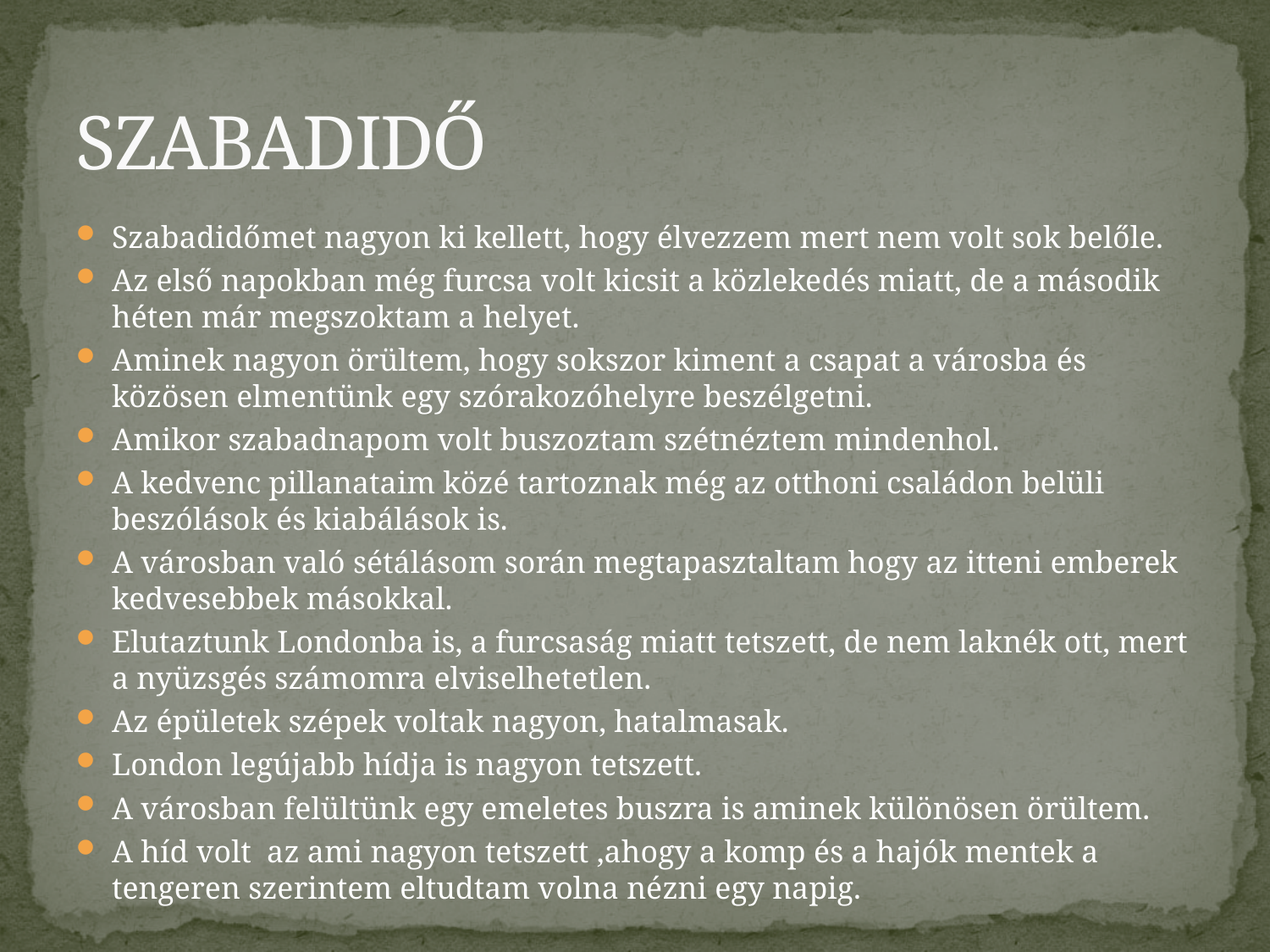

# SZABADIDŐ
Szabadidőmet nagyon ki kellett, hogy élvezzem mert nem volt sok belőle.
Az első napokban még furcsa volt kicsit a közlekedés miatt, de a második héten már megszoktam a helyet.
Aminek nagyon örültem, hogy sokszor kiment a csapat a városba és közösen elmentünk egy szórakozóhelyre beszélgetni.
Amikor szabadnapom volt buszoztam szétnéztem mindenhol.
A kedvenc pillanataim közé tartoznak még az otthoni családon belüli beszólások és kiabálások is.
A városban való sétálásom során megtapasztaltam hogy az itteni emberek kedvesebbek másokkal.
Elutaztunk Londonba is, a furcsaság miatt tetszett, de nem laknék ott, mert a nyüzsgés számomra elviselhetetlen.
Az épületek szépek voltak nagyon, hatalmasak.
London legújabb hídja is nagyon tetszett.
A városban felültünk egy emeletes buszra is aminek különösen örültem.
A híd volt  az ami nagyon tetszett ,ahogy a komp és a hajók mentek a tengeren szerintem eltudtam volna nézni egy napig.